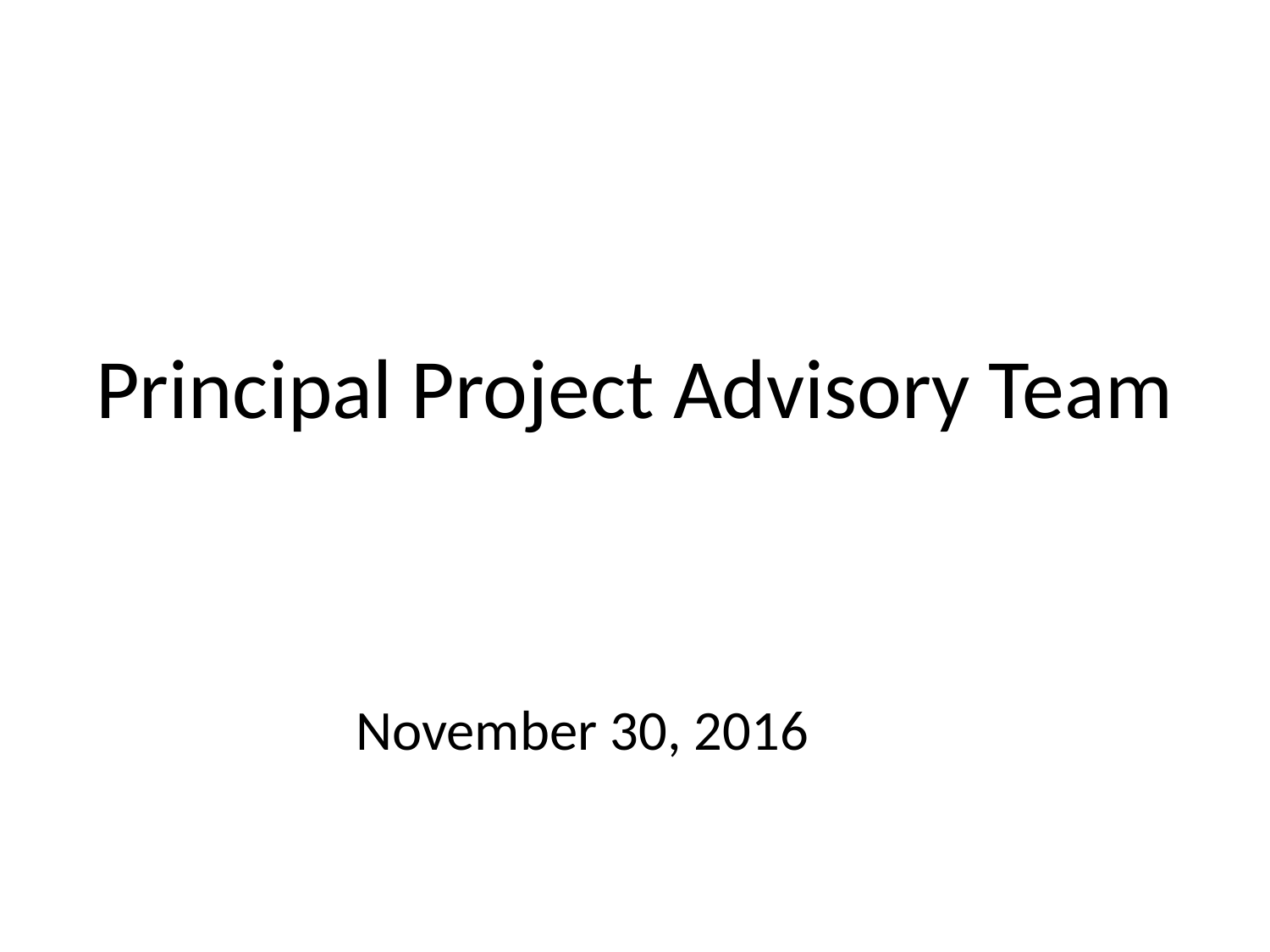

# Principal Project Advisory Team
November 30, 2016